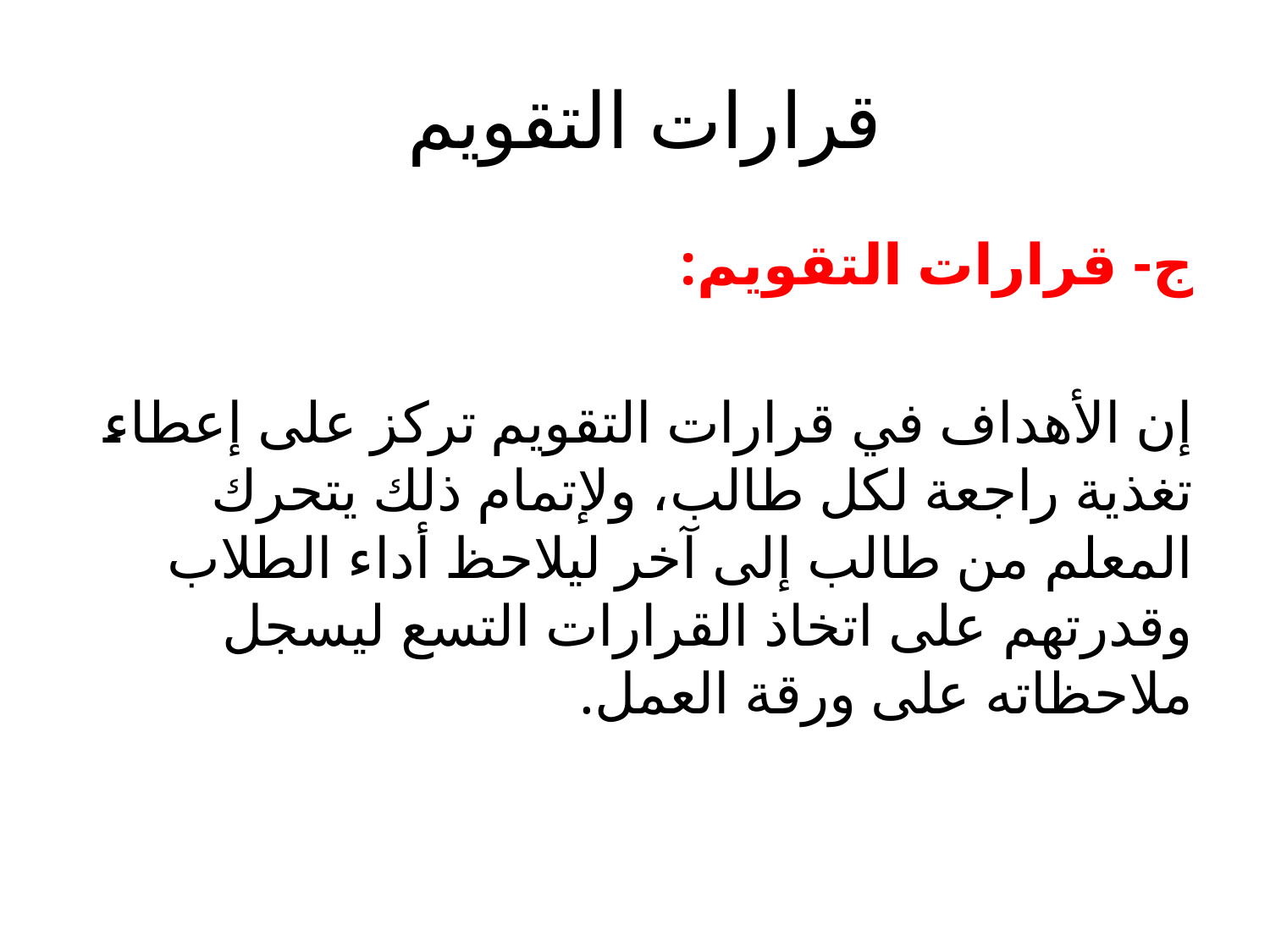

# قرارات التقويم
ج- قرارات التقويم:

إن الأهداف في قرارات التقويم تركز على إعطاء تغذية راجعة لكل طالب، ولإتمام ذلك يتحرك المعلم من طالب إلى آخر ليلاحظ أداء الطلاب وقدرتهم على اتخاذ القرارات التسع ليسجل ملاحظاته على ورقة العمل.